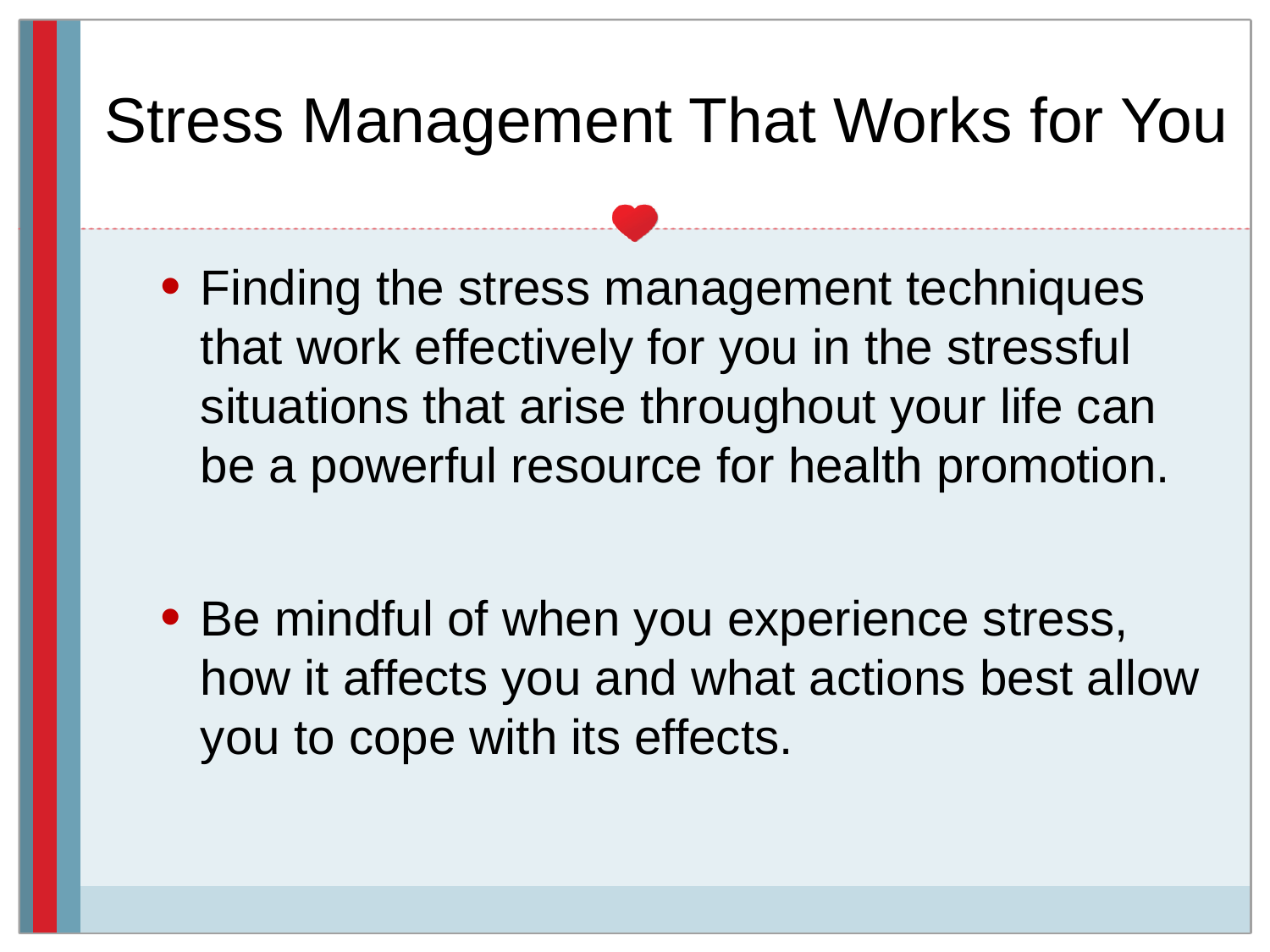

# Stress Management That Works for You
Finding the stress management techniques that work effectively for you in the stressful situations that arise throughout your life can be a powerful resource for health promotion.

Be mindful of when you experience stress, how it affects you and what actions best allow you to cope with its effects.